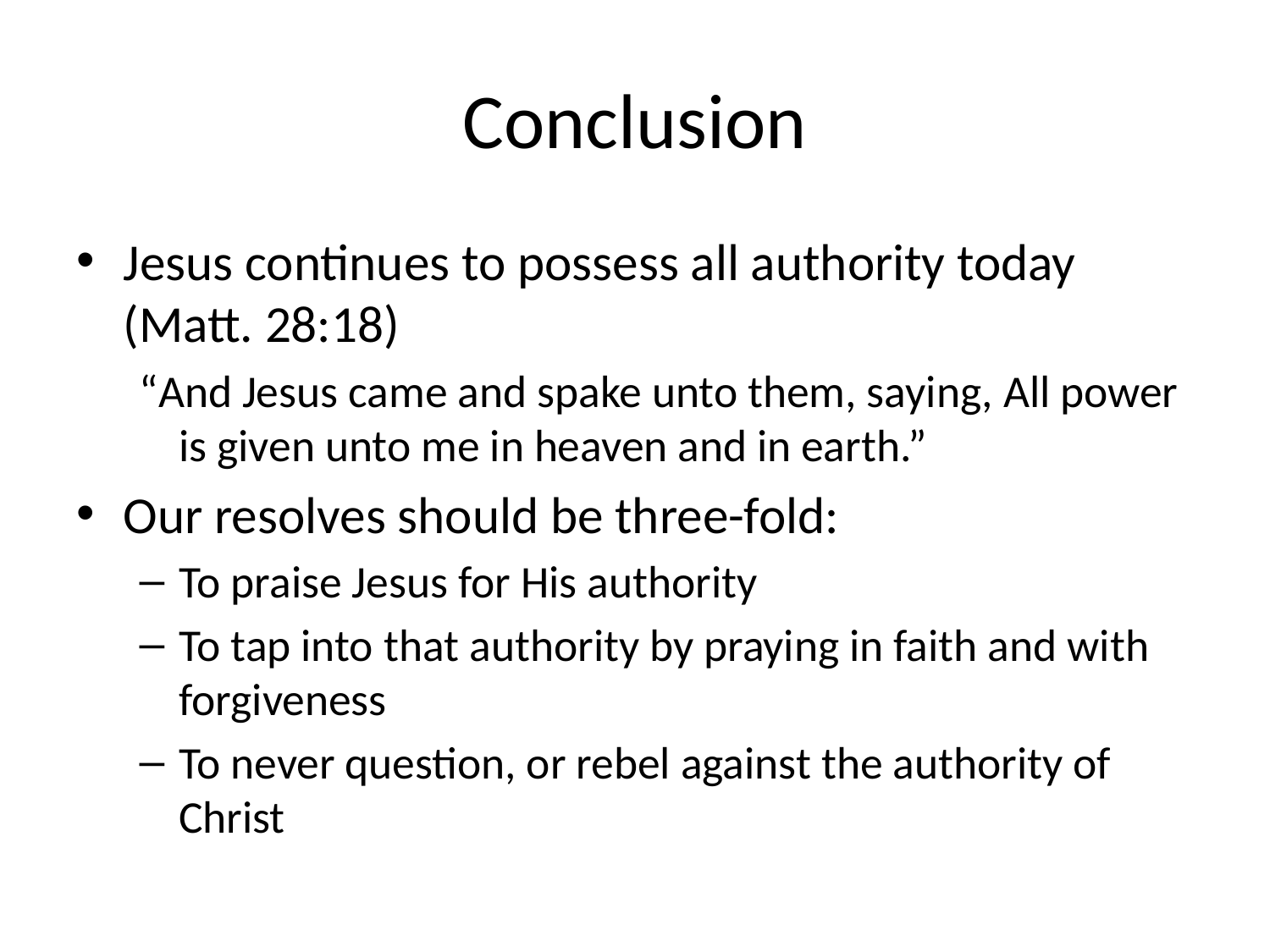

# Conclusion
Jesus continues to possess all authority today (Matt. 28:18)
“And Jesus came and spake unto them, saying, All power is given unto me in heaven and in earth.”
Our resolves should be three-fold:
To praise Jesus for His authority
To tap into that authority by praying in faith and with forgiveness
To never question, or rebel against the authority of Christ